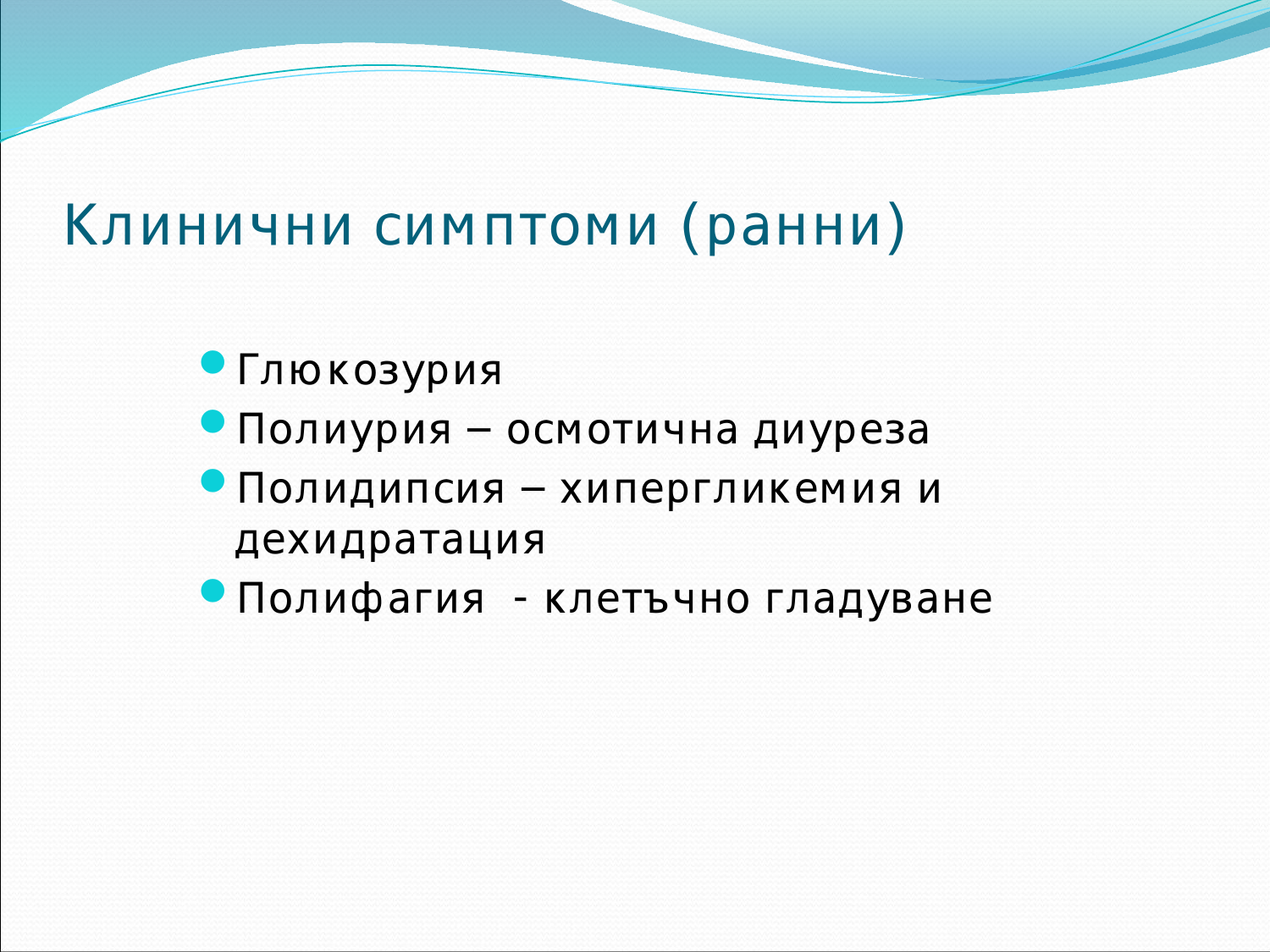

# Клинични симптоми (ранни)
Глюкозурия
Полиурия – осмотична диуреза
Полидипсия – хипергликемия и дехидратация
Полифагия  - клетъчно гладуване